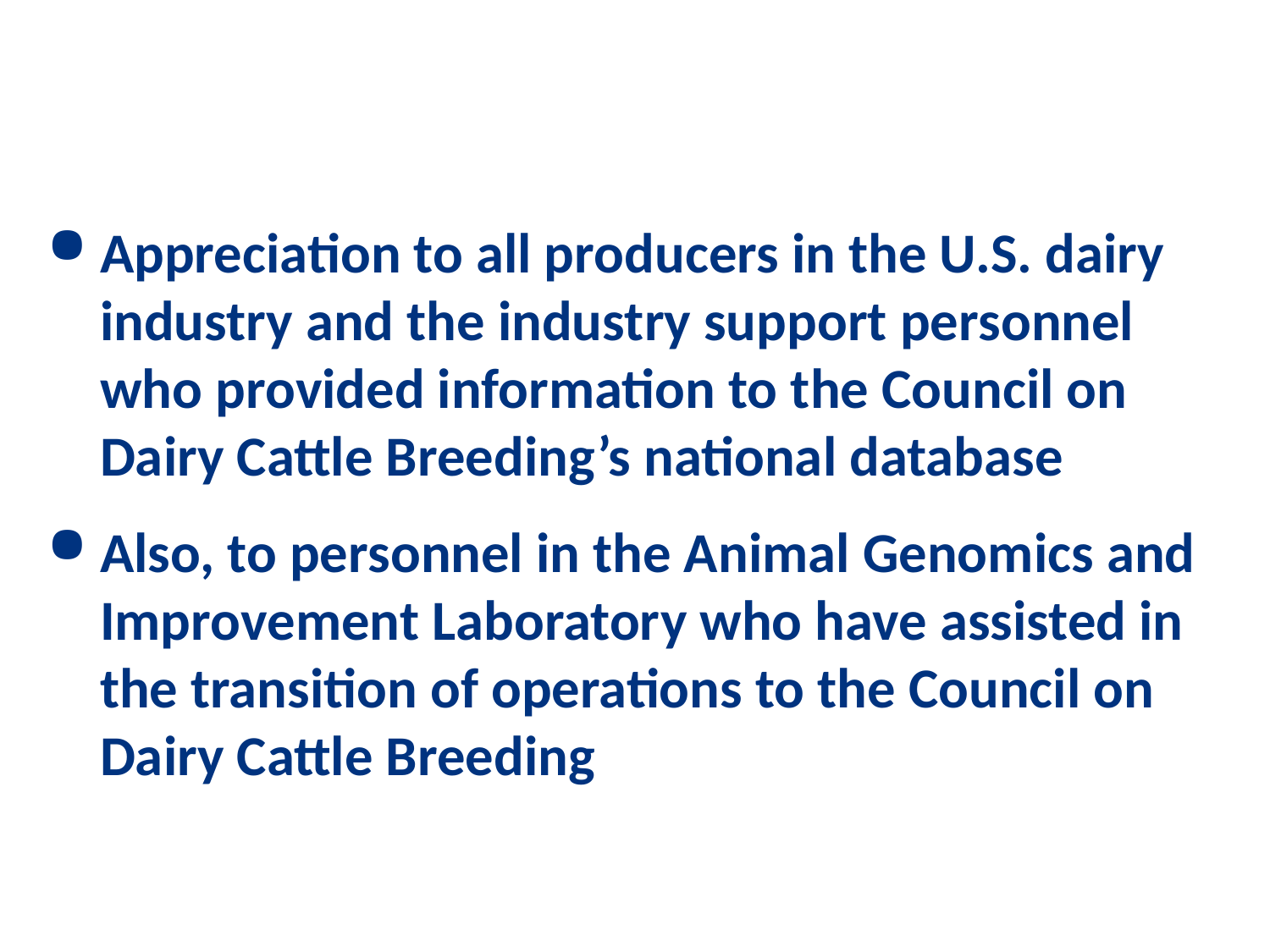

# Acknowledgments
Appreciation to all producers in the U.S. dairy industry and the industry support personnel who provided information to the Council on Dairy Cattle Breeding’s national database
Also, to personnel in the Animal Genomics and Improvement Laboratory who have assisted in the transition of operations to the Council on Dairy Cattle Breeding